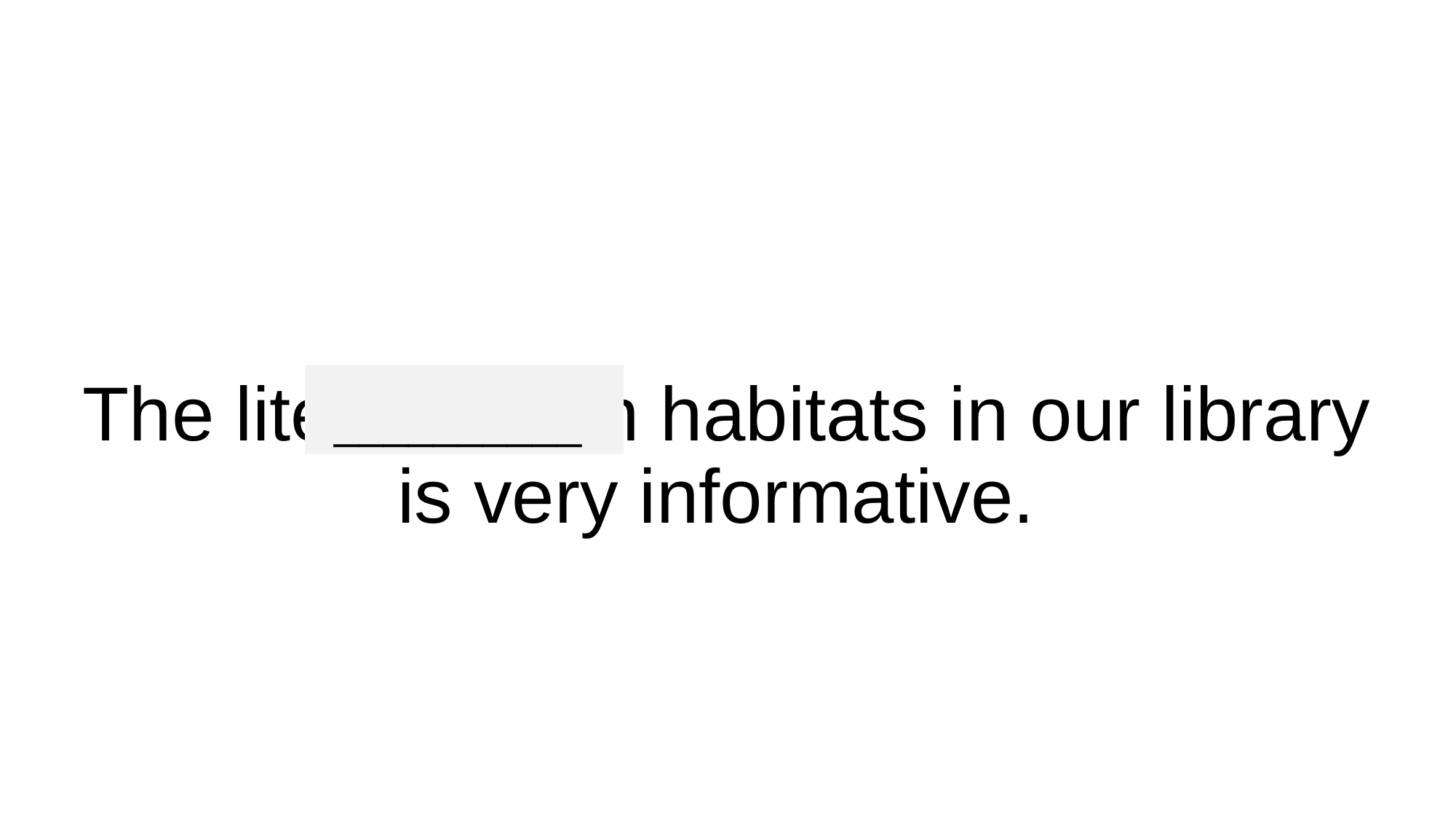

__________
# The literature on habitats in our library is very informative.